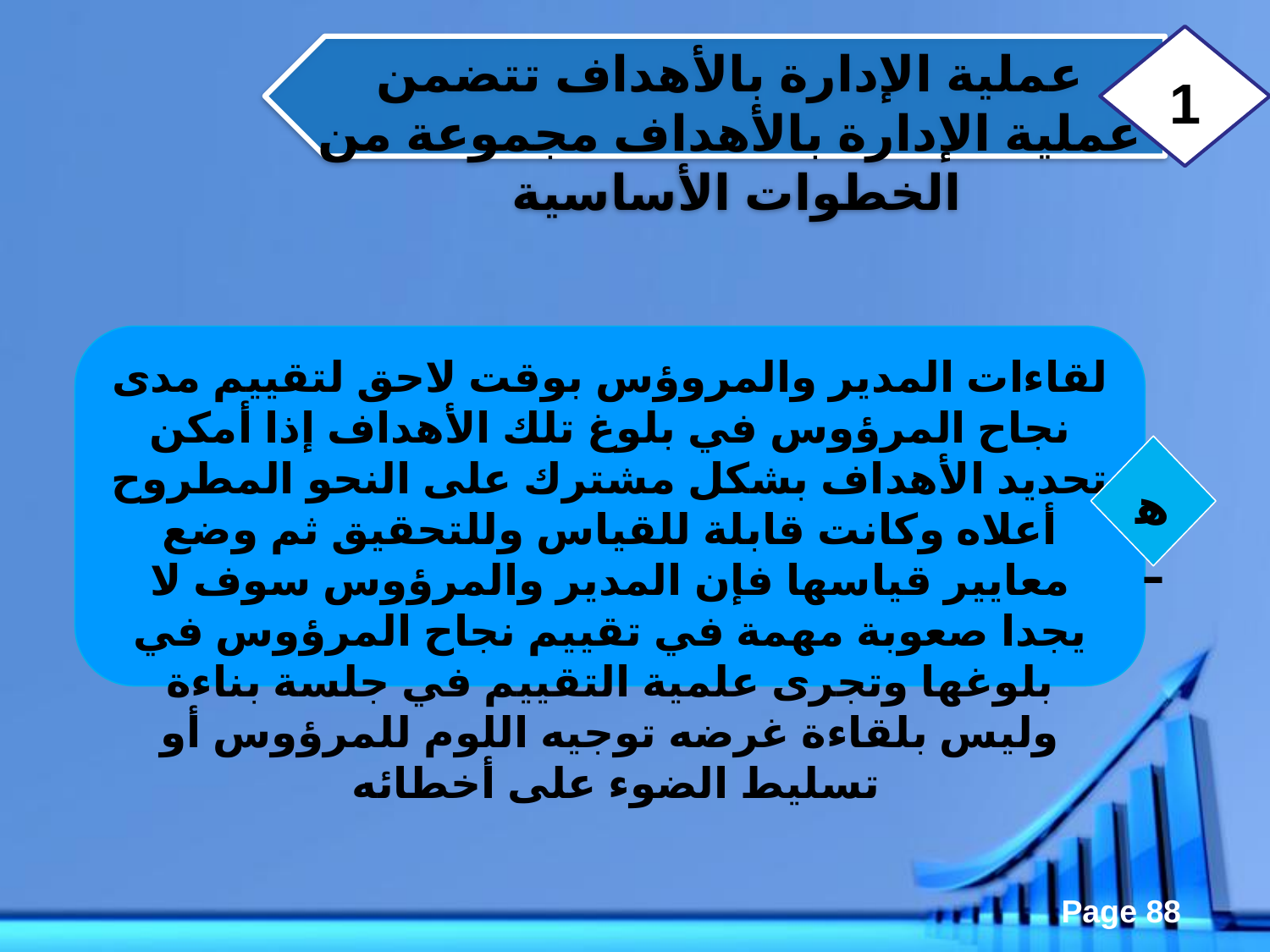

1
عملية الإدارة بالأهداف تتضمن عملية الإدارة بالأهداف مجموعة من الخطوات الأساسية
لقاءات المدير والمروؤس بوقت لاحق لتقييم مدى نجاح المرؤوس في بلوغ تلك الأهداف إذا أمكن تحديد الأهداف بشكل مشترك على النحو المطروح أعلاه وكانت قابلة للقياس وللتحقيق ثم وضع معايير قياسها فإن المدير والمرؤوس سوف لا يجدا صعوبة مهمة في تقييم نجاح المرؤوس في بلوغها وتجرى علمية التقييم في جلسة بناءة وليس بلقاءة غرضه توجيه اللوم للمرؤوس أو تسليط الضوء على أخطائه
هـ